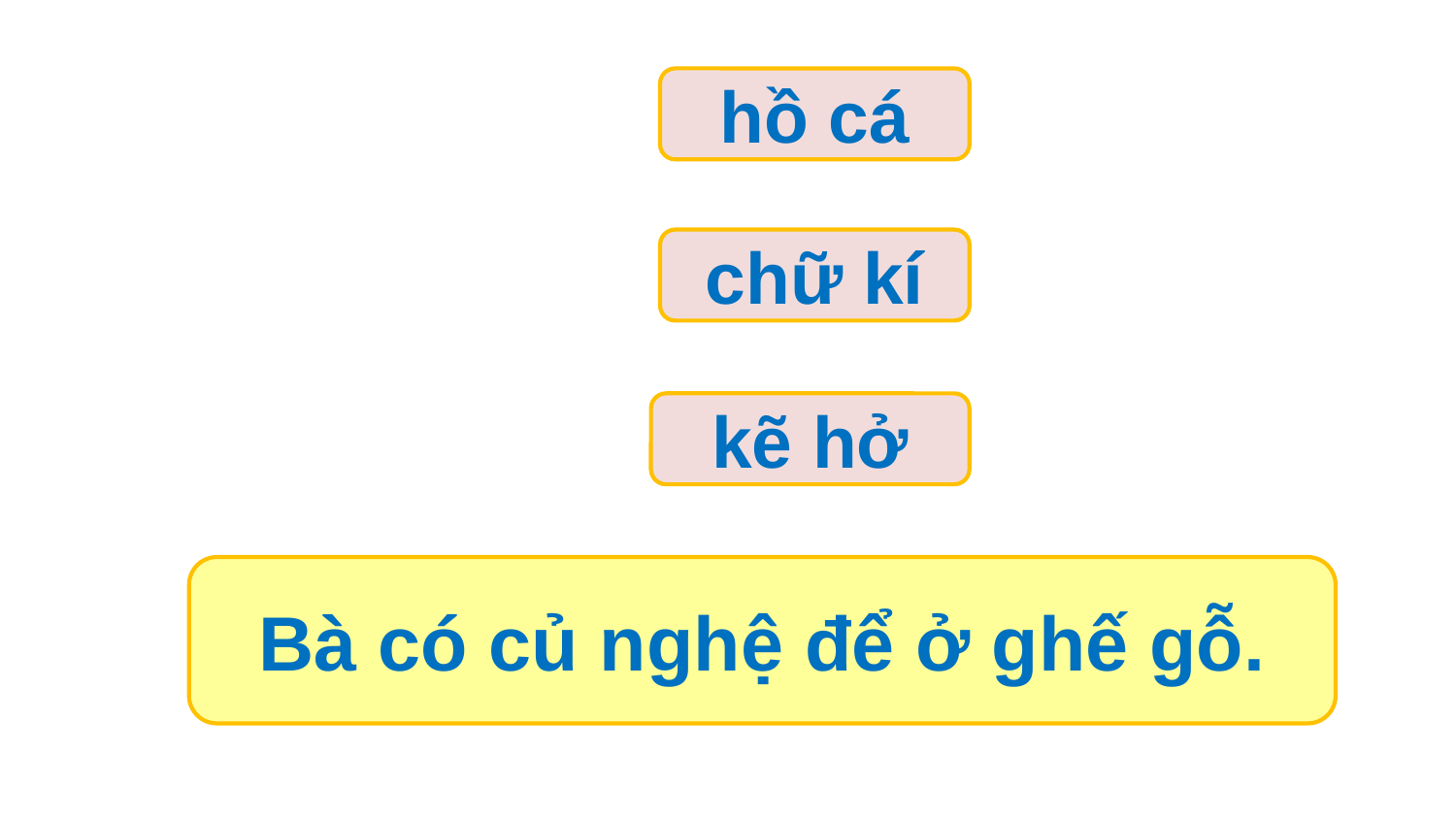

hồ cá
chữ kí
kẽ hở
Bà có củ nghệ để ở ghế gỗ.